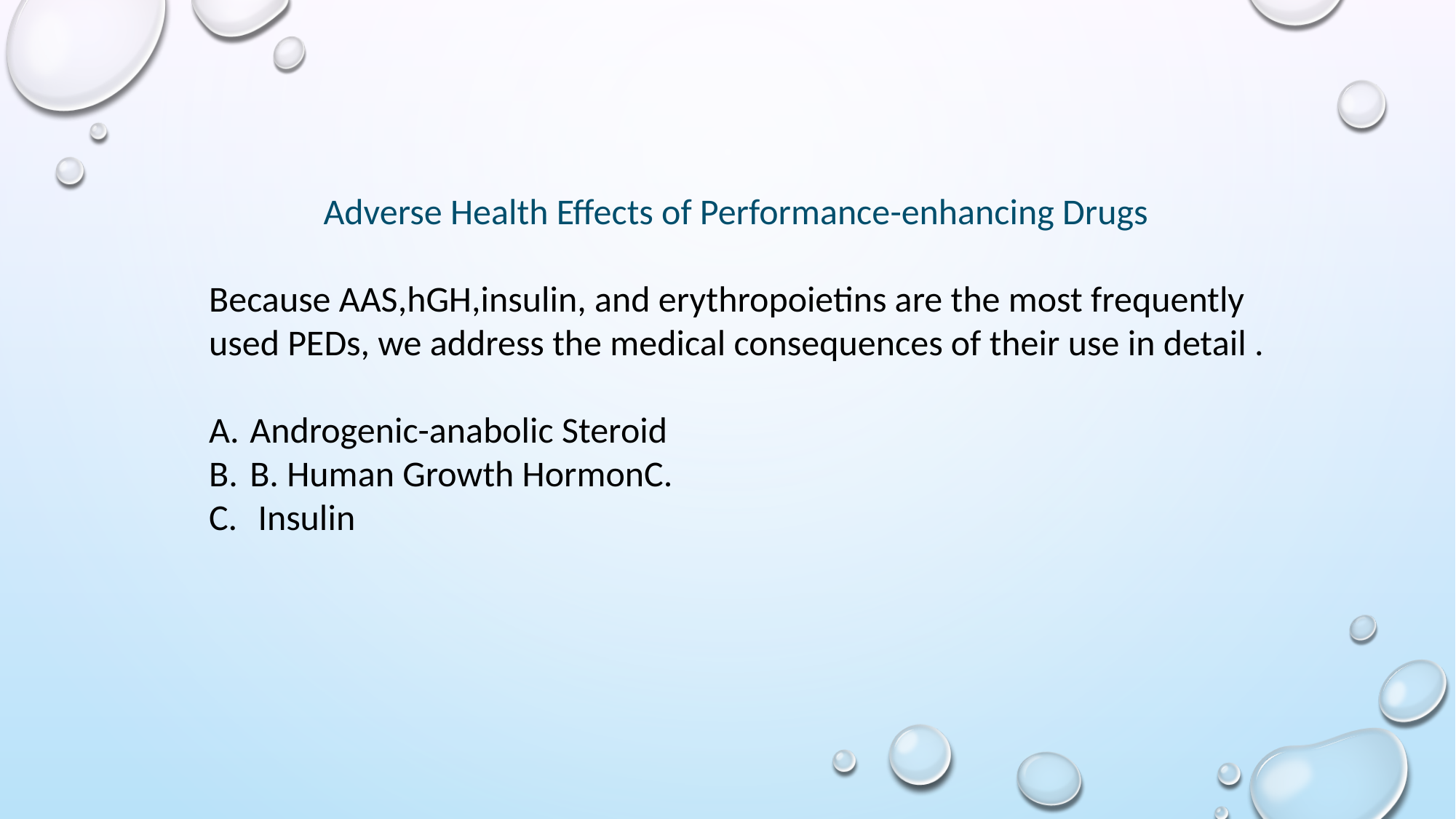

Adverse Health Effects of Performance-enhancing Drugs

Because AAS,hGH,insulin, and erythropoietins are the most frequently used PEDs, we address the medical consequences of their use in detail .

Androgenic-anabolic Steroid
B. Human Growth HormonC.
 Insulin